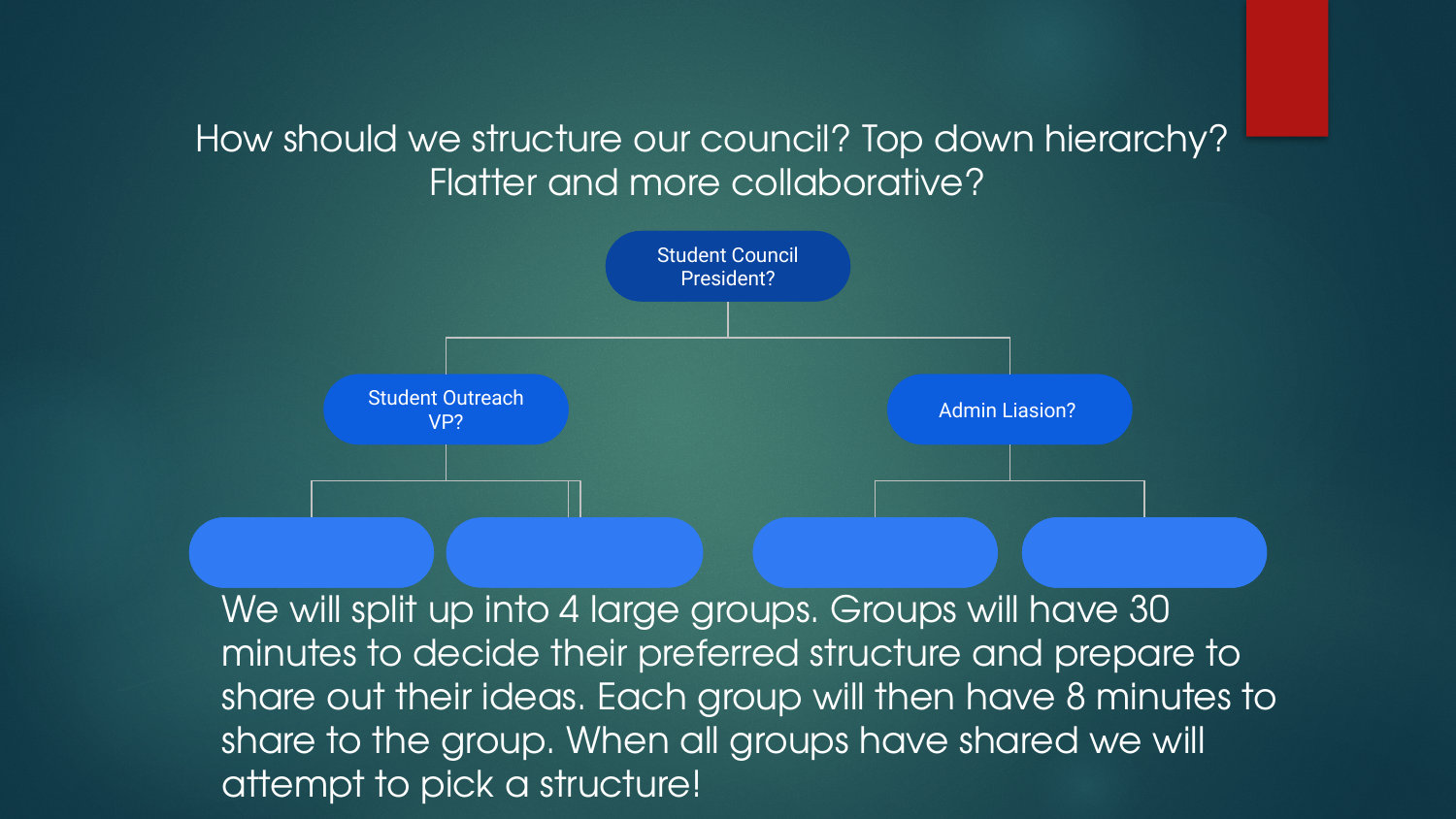

How should we structure our council? Top down hierarchy? Flatter and more collaborative?
Lorem Ipsum
Student Council President?
Lorem Ipsum
Student Outreach VP?
Lorem Ipsum
Admin Liasion?
Lorem Ipsum

Lorem Ipsum
Lorem Ipsum

Lorem Ipsum

We will split up into 4 large groups. Groups will have 30 minutes to decide their preferred structure and prepare to share out their ideas. Each group will then have 8 minutes to share to the group. When all groups have shared we will attempt to pick a structure!